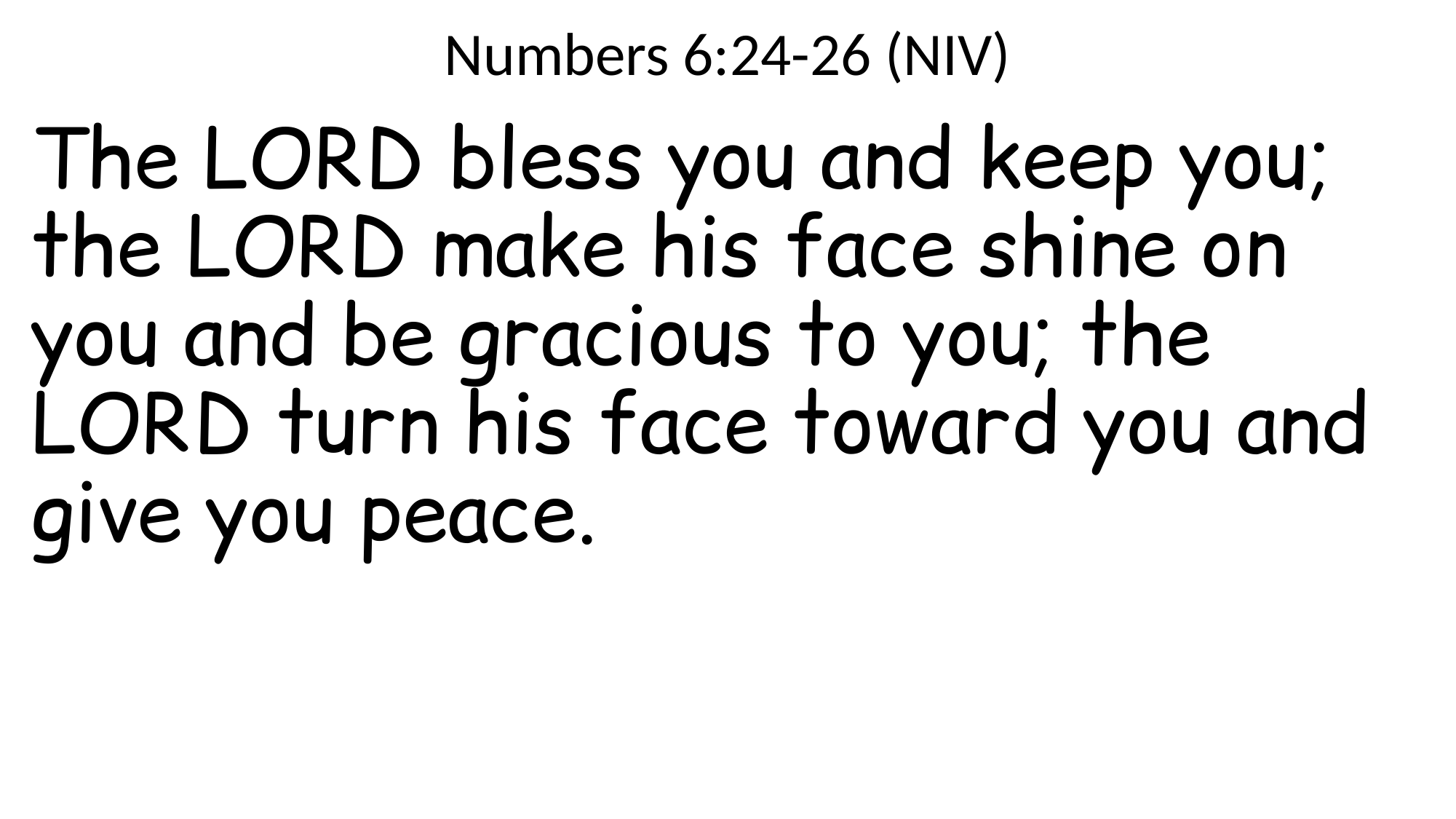

# Numbers 6:24-26 (NIV)
The LORD bless you and keep you; the LORD make his face shine on you and be gracious to you; the LORD turn his face toward you and give you peace.